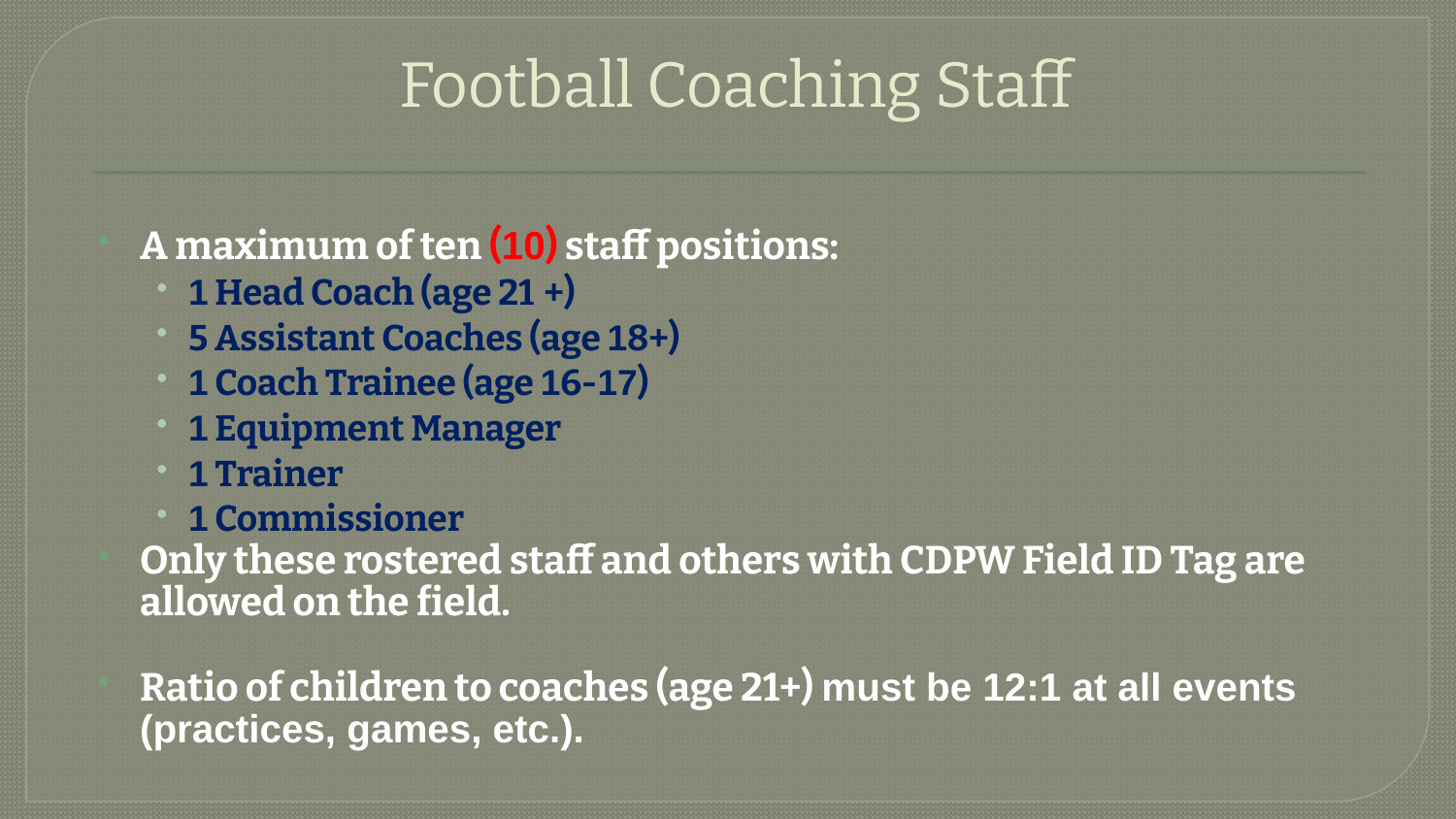

# Football Coaching Staff
A maximum of ten (10) staff positions:
1 Head Coach (age 21 +)
5 Assistant Coaches (age 18+)
1 Coach Trainee (age 16-17)
1 Equipment Manager
1 Trainer
1 Commissioner
Only these rostered staff and others with CDPW Field ID Tag are allowed on the field.

Ratio of children to coaches (age 21+) must be 12:1 at all events (practices, games, etc.).